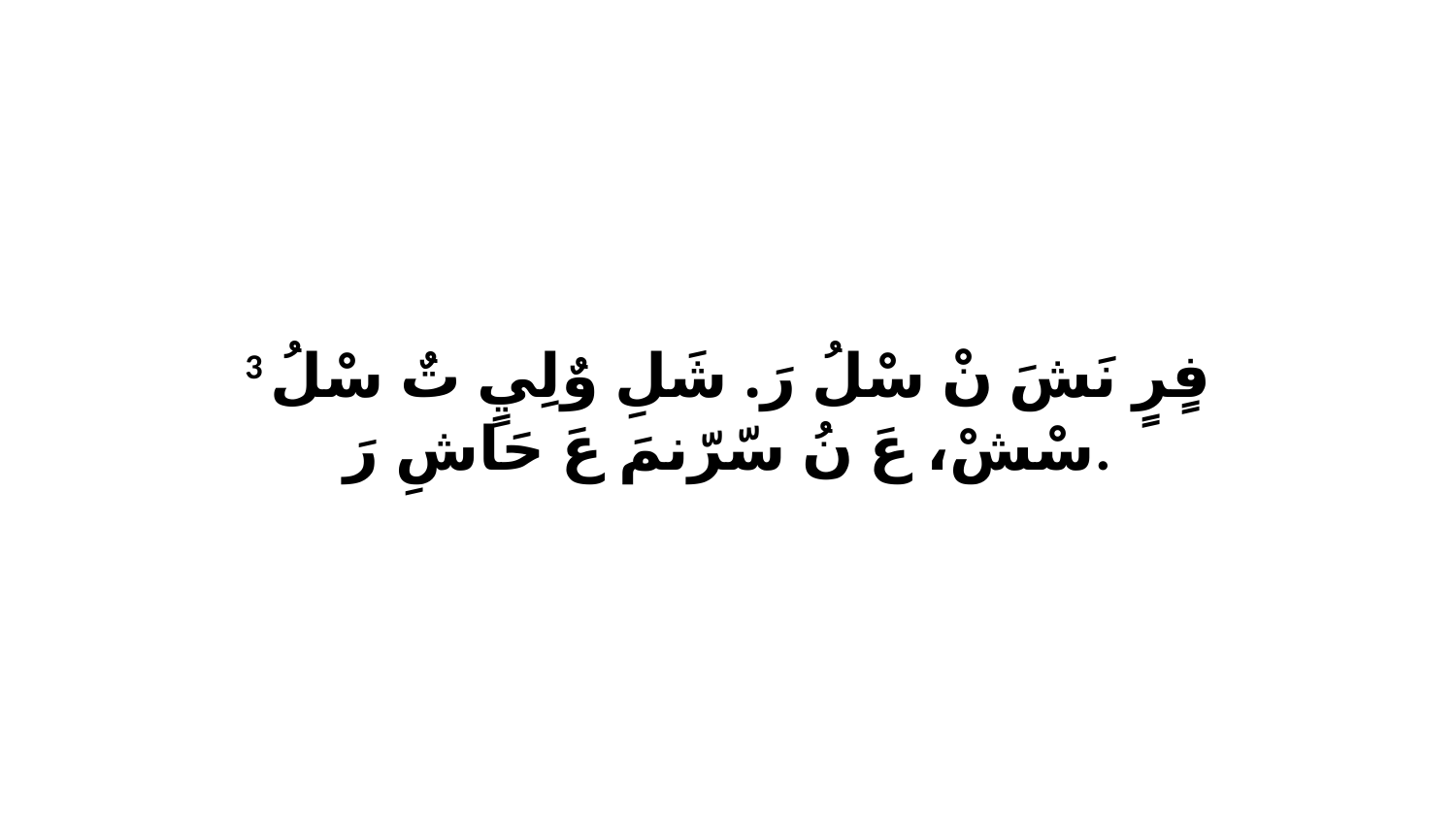

3 فٍرٍ نَشَ نْ سْلُ رَ. شَلِ وٌلِيٍ تٌ سْلُ سْشْ، عَ نُ سّرّنمَ عَ حَاشِ رَ.